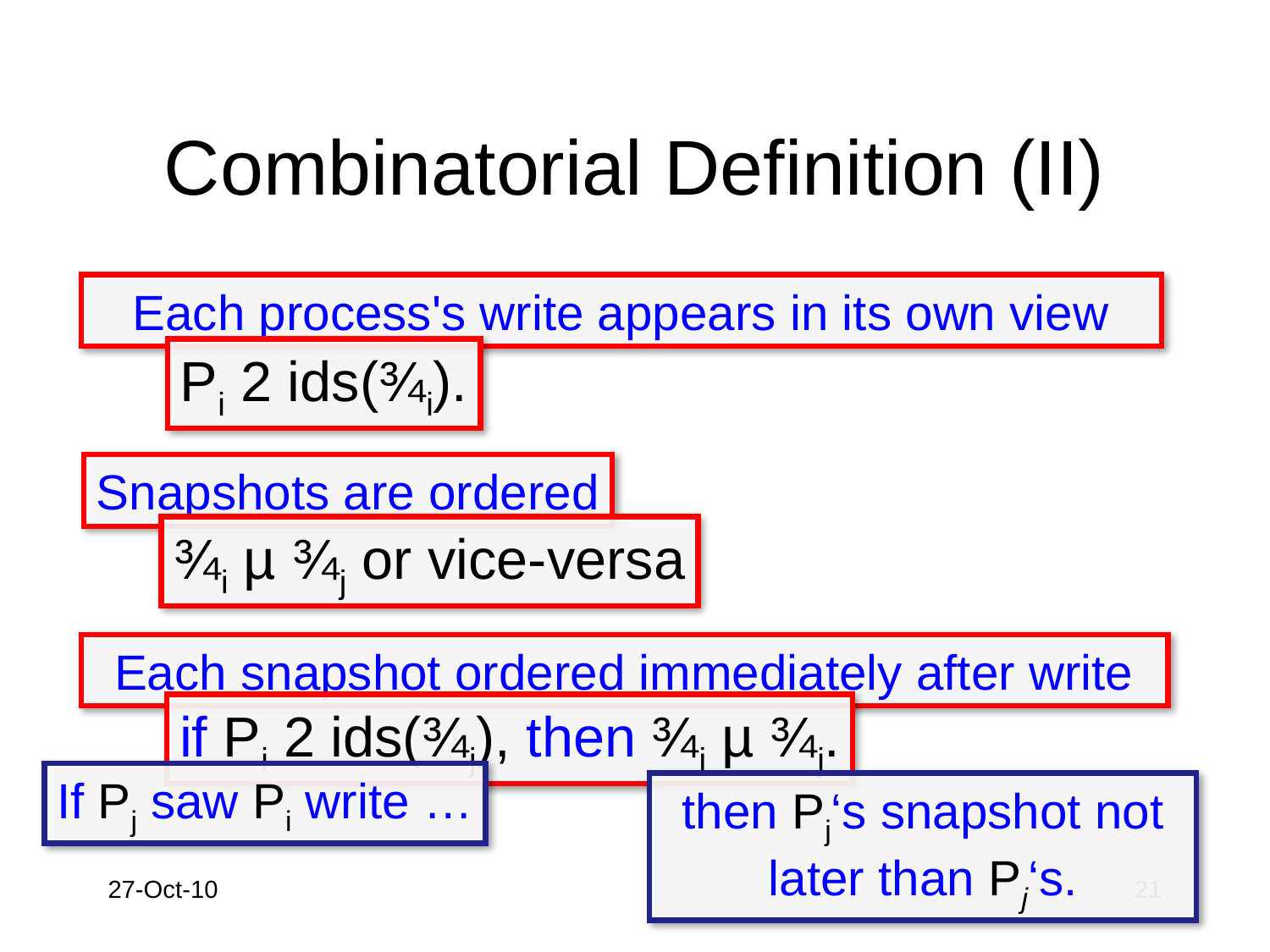

# Combinatorial Definition (II)
Each process's write appears in its own view
Pi 2 ids(¾i).
Snapshots are ordered
¾i µ ¾j or vice-versa
Each snapshot ordered immediately after write
if Pi 2 ids(¾j), then ¾i µ ¾j.
If Pj saw Pi write …
then Pj‘s snapshot not later than Pj‘s.
27-Oct-10
21